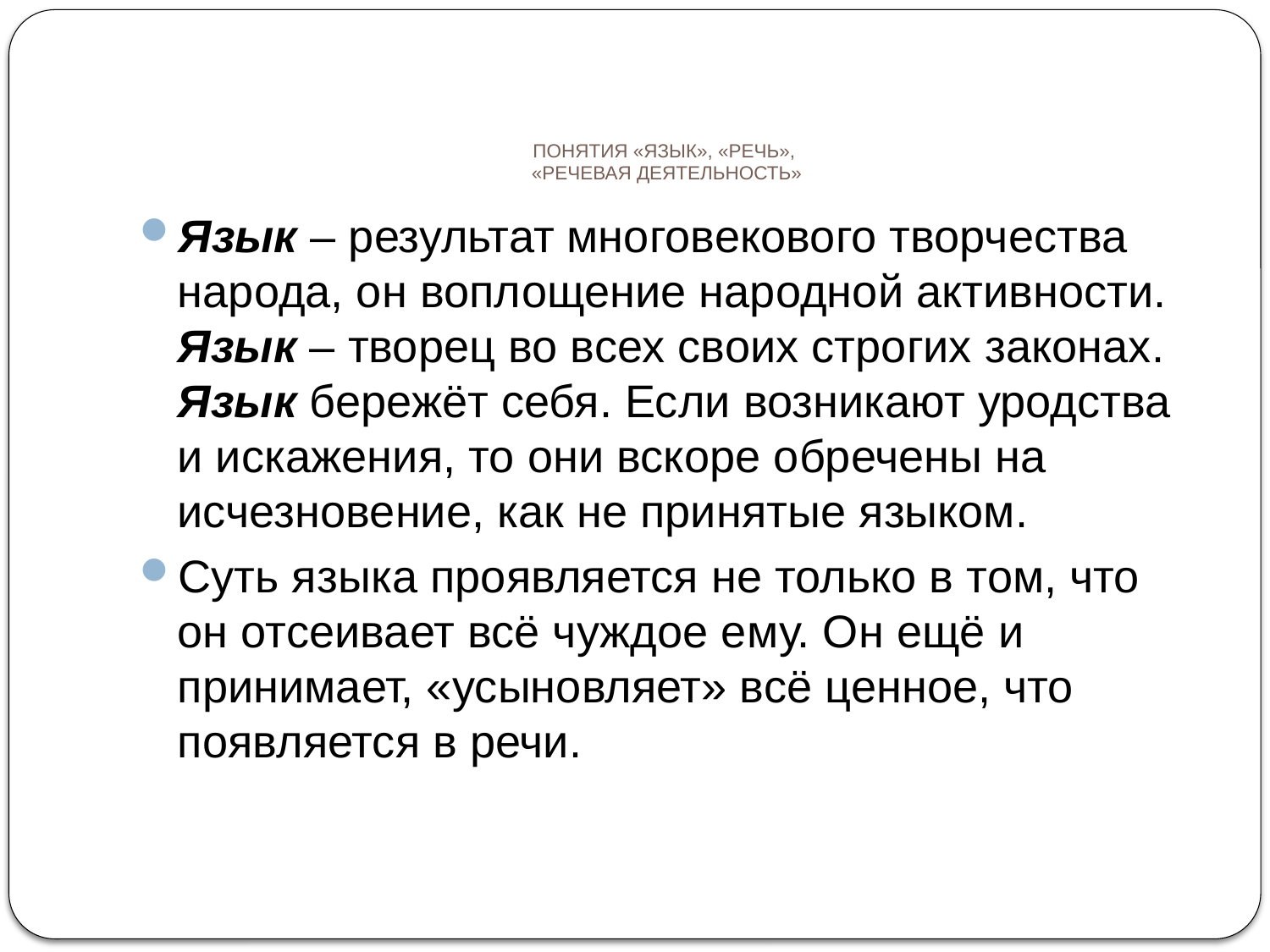

# ПОНЯТИЯ «ЯЗЫК», «РЕЧЬ», «РЕЧЕВАЯ ДЕЯТЕЛЬНОСТЬ»
Язык – результат многовекового творчества народа, он воплощение народной активности. Язык – творец во всех своих строгих законах. Язык бережёт себя. Если возникают уродства и искажения, то они вскоре обречены на исчезновение, как не принятые языком.
Суть языка проявляется не только в том, что он отсеивает всё чуждое ему. Он ещё и принимает, «усыновляет» всё ценное, что появляется в речи.